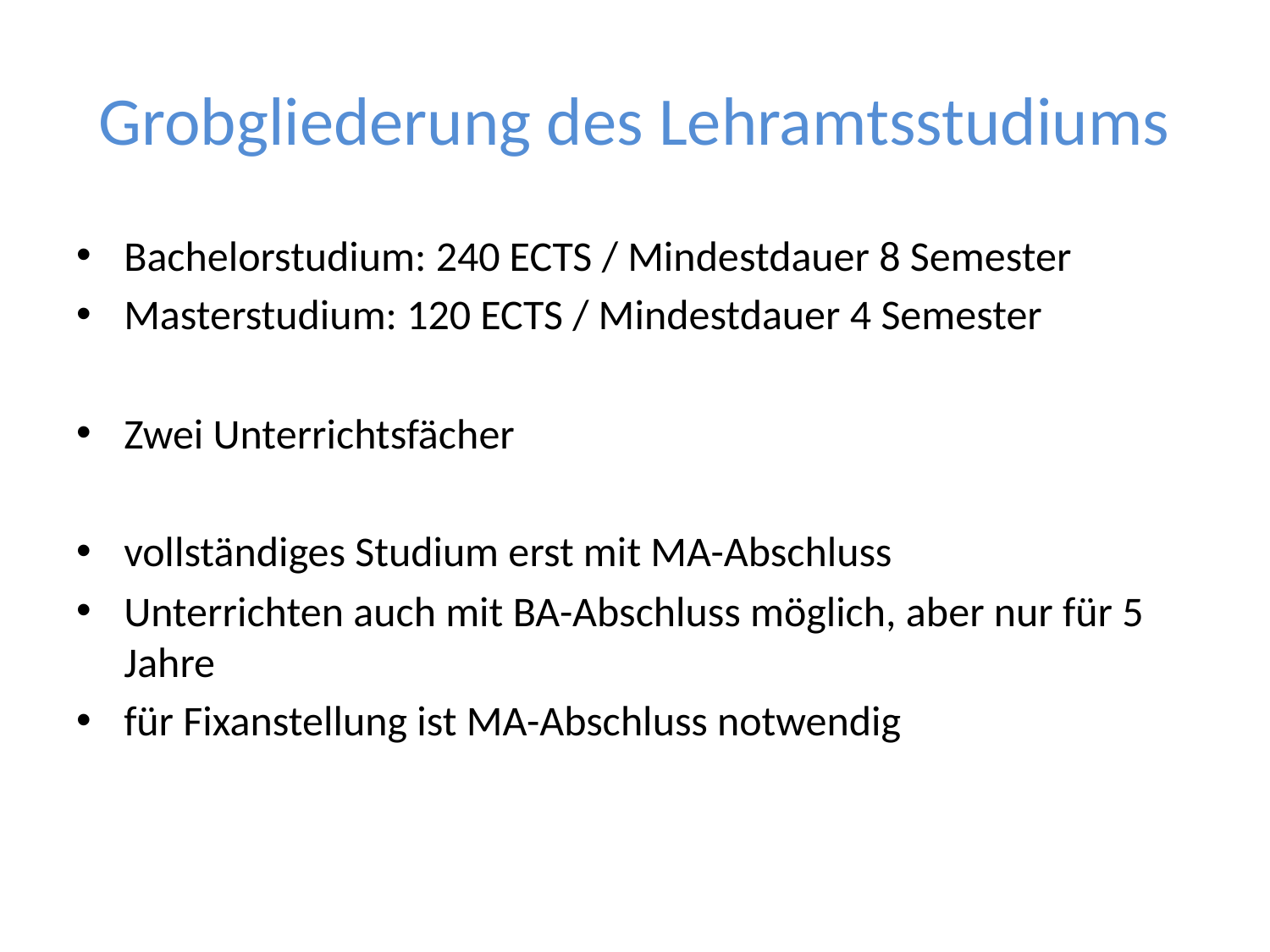

# Grobgliederung des Lehramtsstudiums
Bachelorstudium: 240 ECTS / Mindestdauer 8 Semester
Masterstudium: 120 ECTS / Mindestdauer 4 Semester

Zwei Unterrichtsfächer

vollständiges Studium erst mit MA-Abschluss
Unterrichten auch mit BA-Abschluss möglich, aber nur für 5 Jahre
für Fixanstellung ist MA-Abschluss notwendig